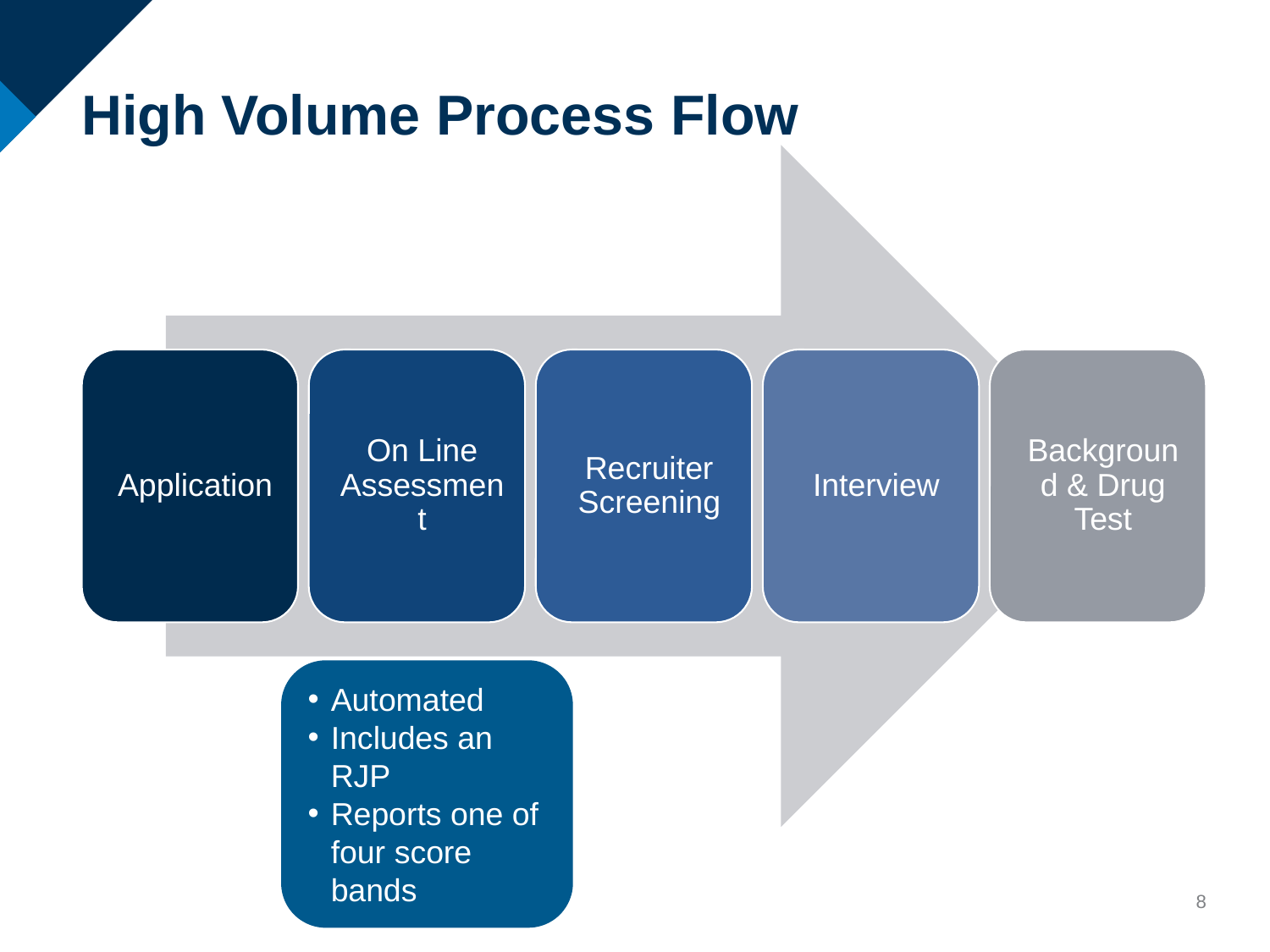

# High Volume Process Flow
Application
On Line Assessment
Recruiter Screening
Interview
Background & Drug Test
Automated
Includes an RJP
Reports one of four score bands
8